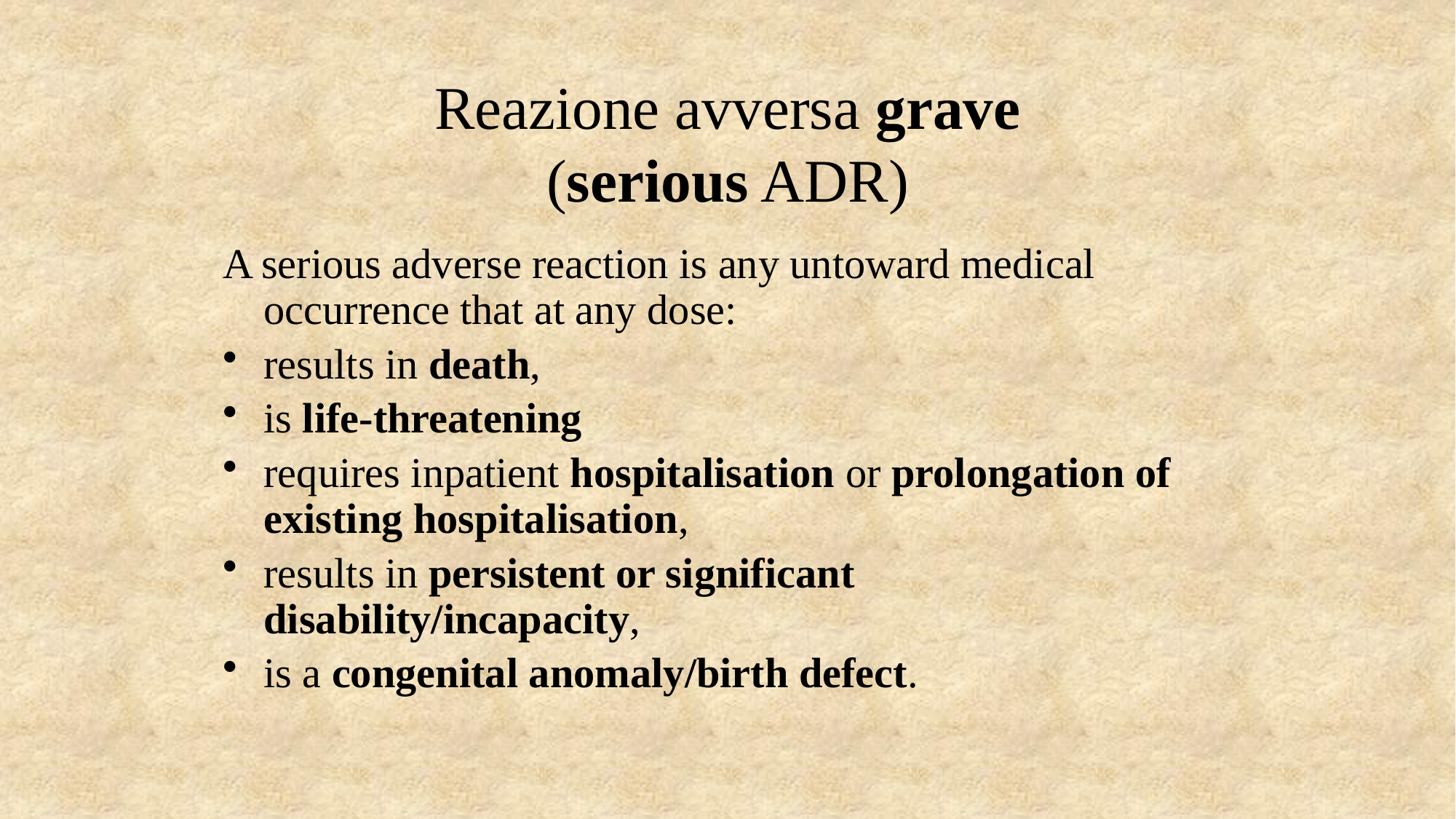

# Reazione avversa grave (serious ADR)
A serious adverse reaction is any untoward medical occurrence that at any dose:
results in death,
is life-threatening
requires inpatient hospitalisation or prolongation of existing hospitalisation,
results in persistent or significant disability/incapacity,
is a congenital anomaly/birth defect.